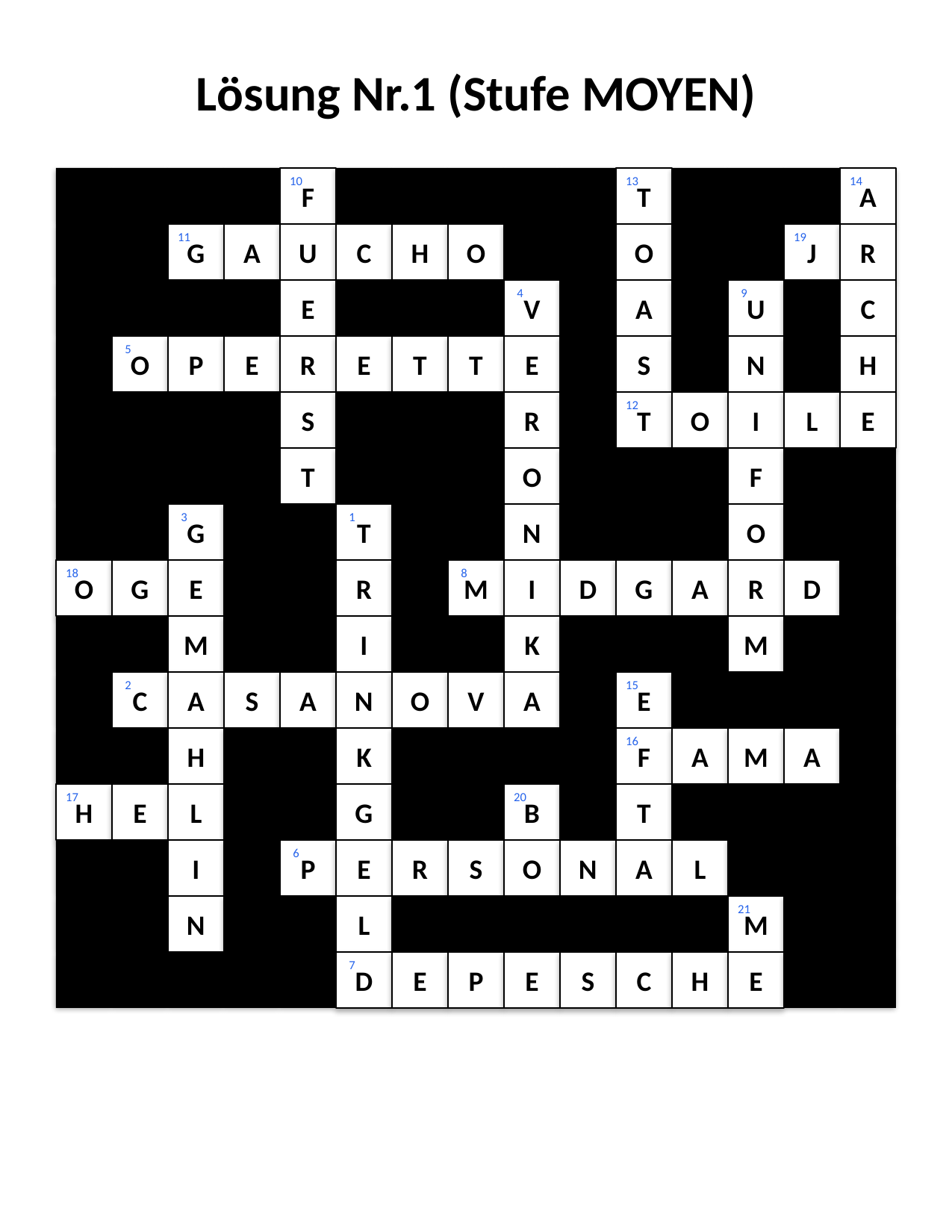

#
Lösung Nr.1 (Stufe MOYEN)

F
10

T
13

A
14

G
11
A
U
C
H
O

O

J
19
R

E

V
4

A

U
9

C

O
5
P
E
R
E
T
T
E

S

N

H

S

R

T
12
O
I
L
E

T

O

F

G
3

T
1

N

O

O
18
G
E

R

M
8
I
D
G
A
R
D

M

I

K

M

C
2
A
S
A
N
O
V
A

E
15

H

K

F
16
A
M
A

H
17
E
L

G

B
20

T

I

P
6
E
R
S
O
N
A
L

N

L

M
21

D
7
E
P
E
S
C
H
E